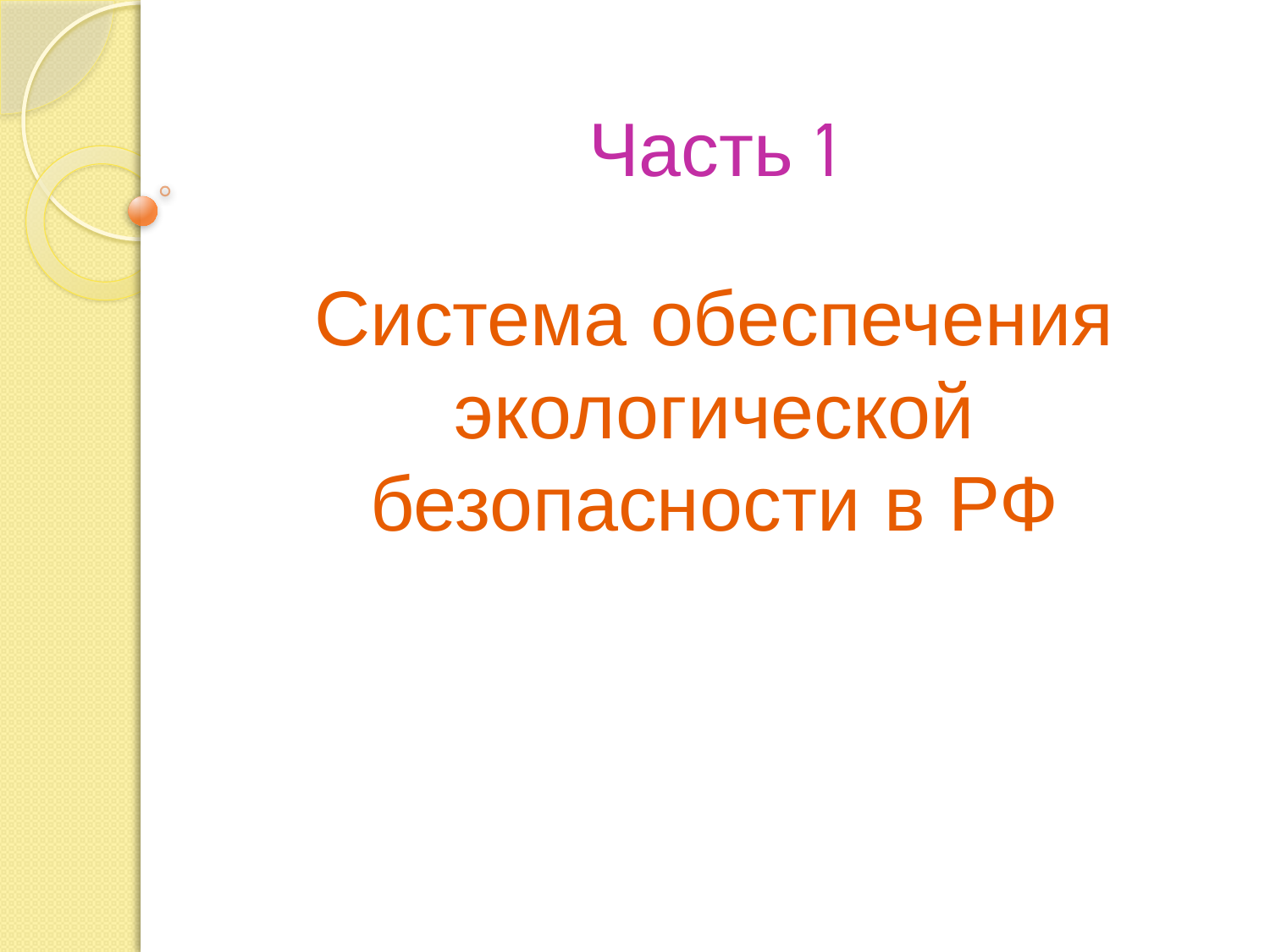

# Часть 1
Система обеспечения экологической безопасности в РФ